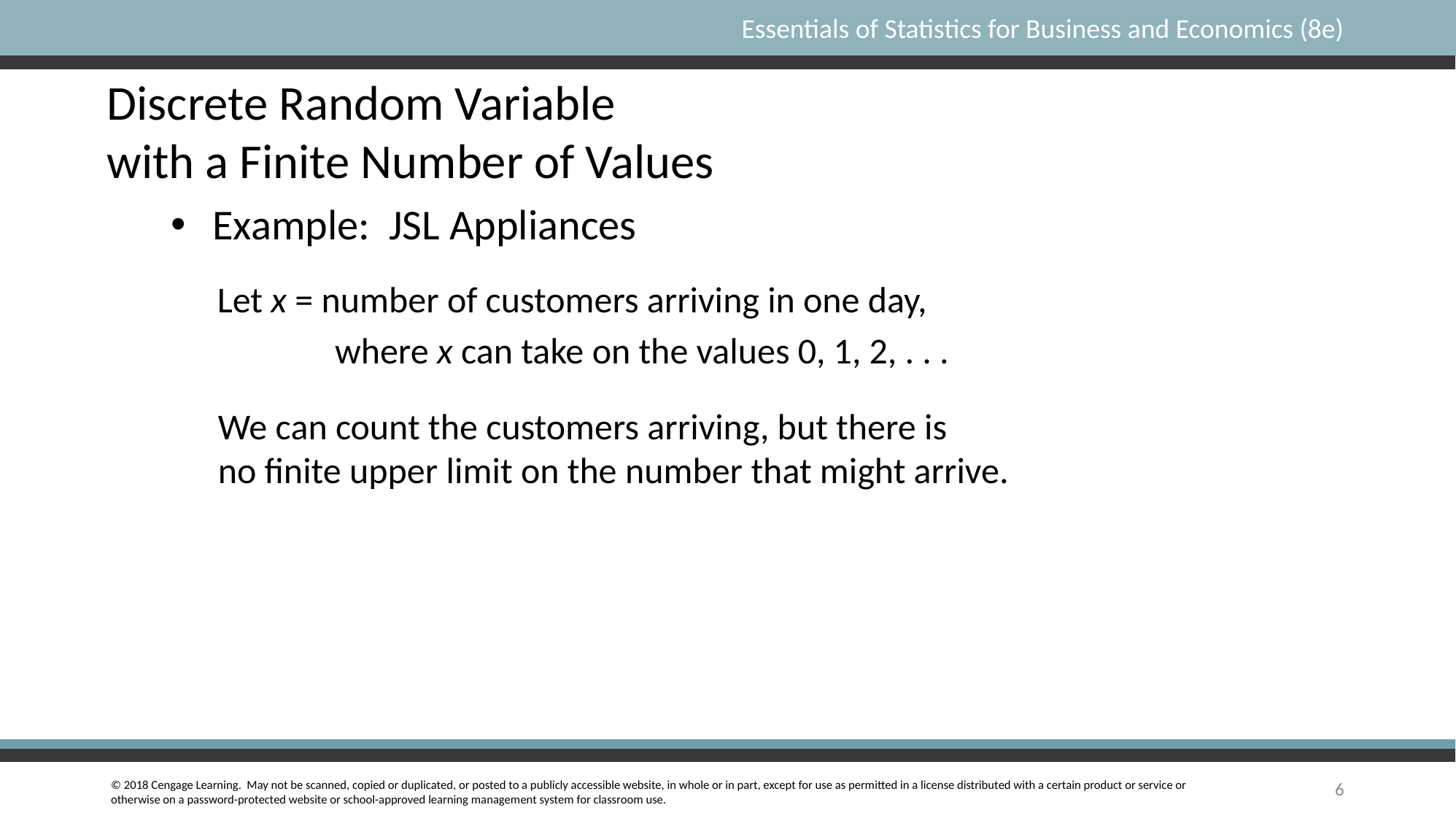

Discrete Random Variable
with a Finite Number of Values
Example:  JSL Appliances
 Let x = number of customers arriving in one day,
	  where x can take on the values 0, 1, 2, . . .
We can count the customers arriving, but there is
no finite upper limit on the number that might arrive.
6